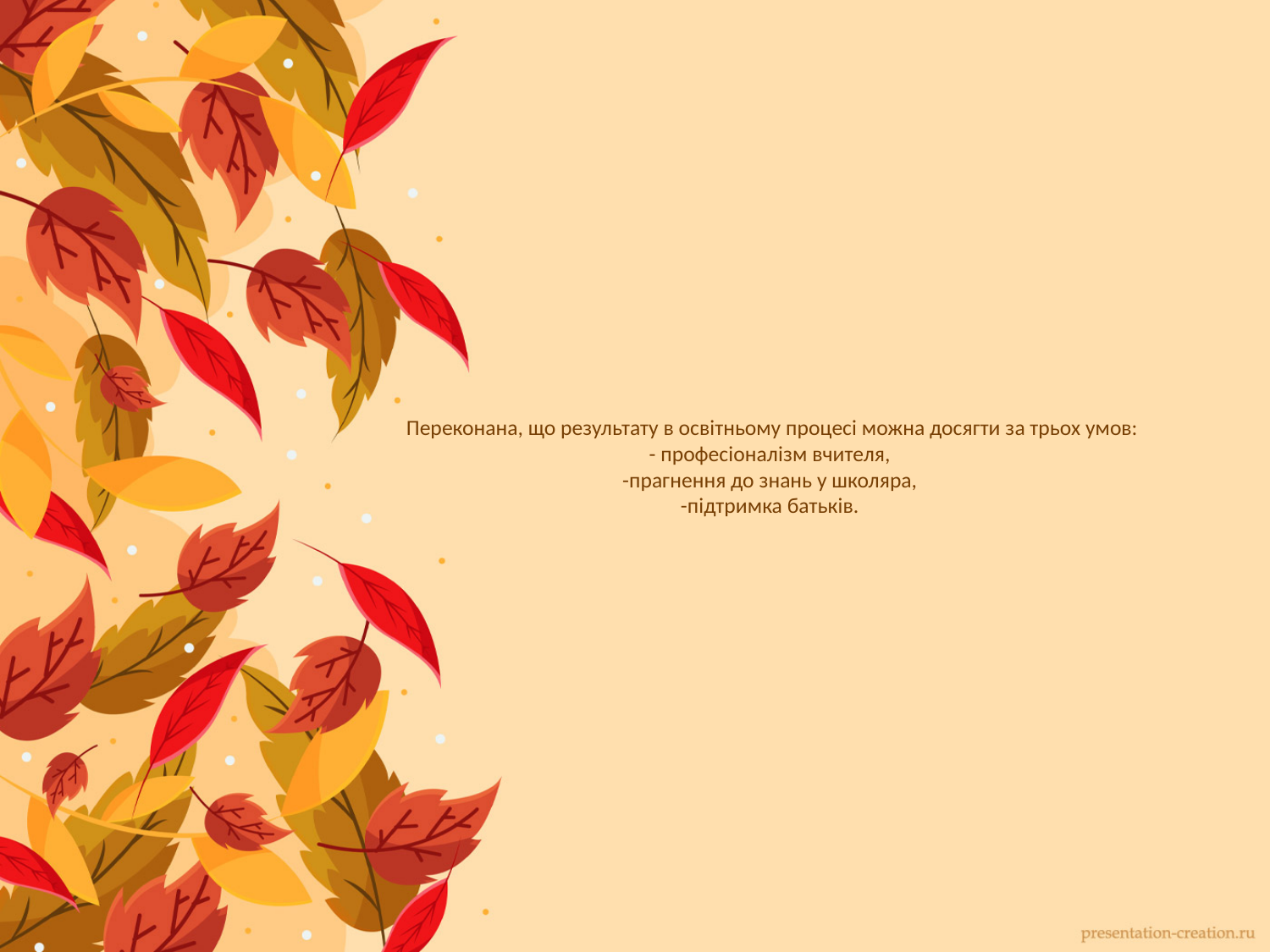

# Переконана, що результату в освітньому процесі можна досягти за трьох умов: - професіоналізм вчителя, -прагнення до знань у школяра, -підтримка батьків.